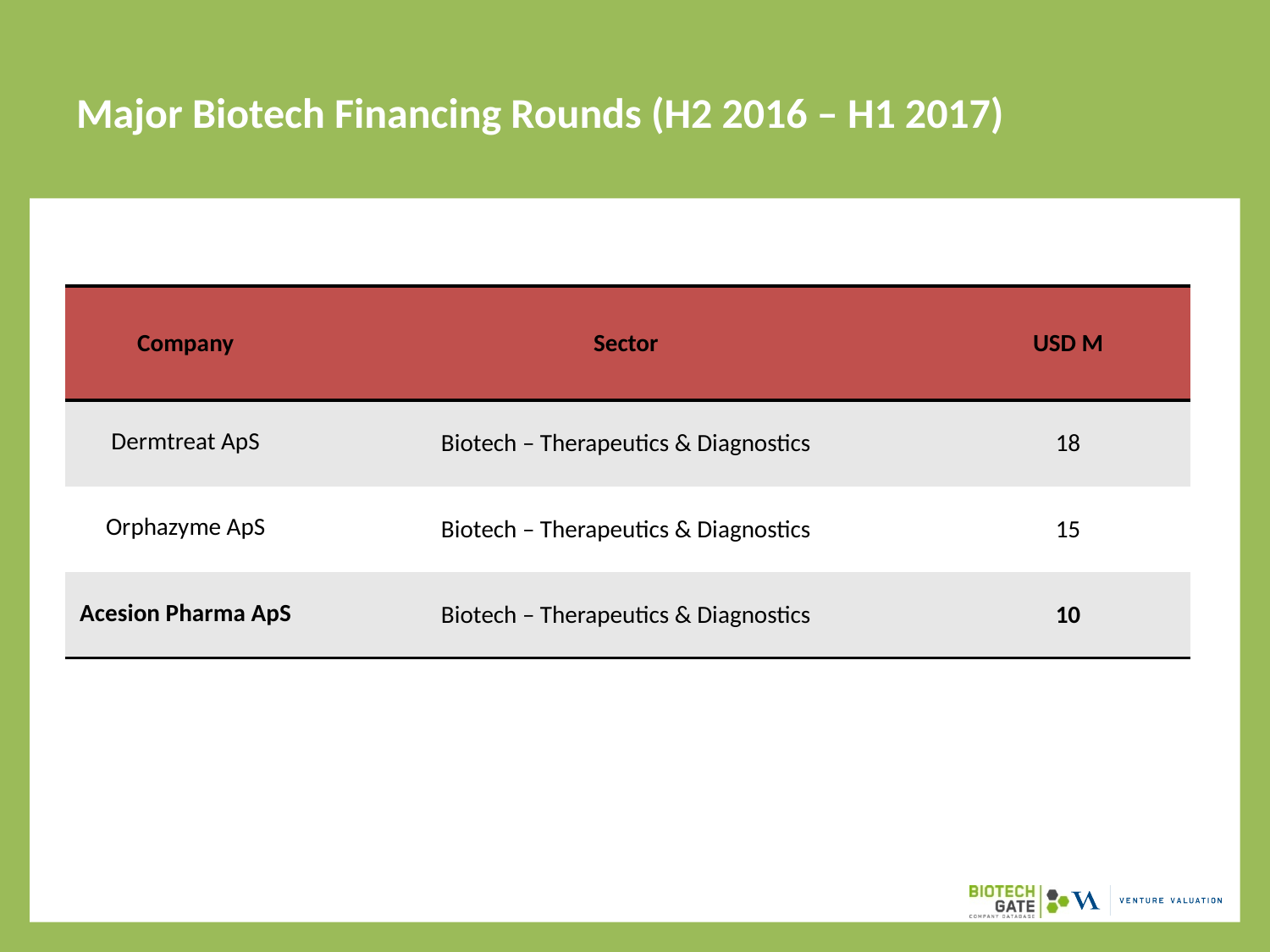

# Major Biotech Financing Rounds (H2 2016 – H1 2017)
| Company | Sector | USD M |
| --- | --- | --- |
| Dermtreat ApS | Biotech – Therapeutics & Diagnostics | 18 |
| Orphazyme ApS | Biotech – Therapeutics & Diagnostics | 15 |
| Acesion Pharma ApS | Biotech – Therapeutics & Diagnostics | 10 |